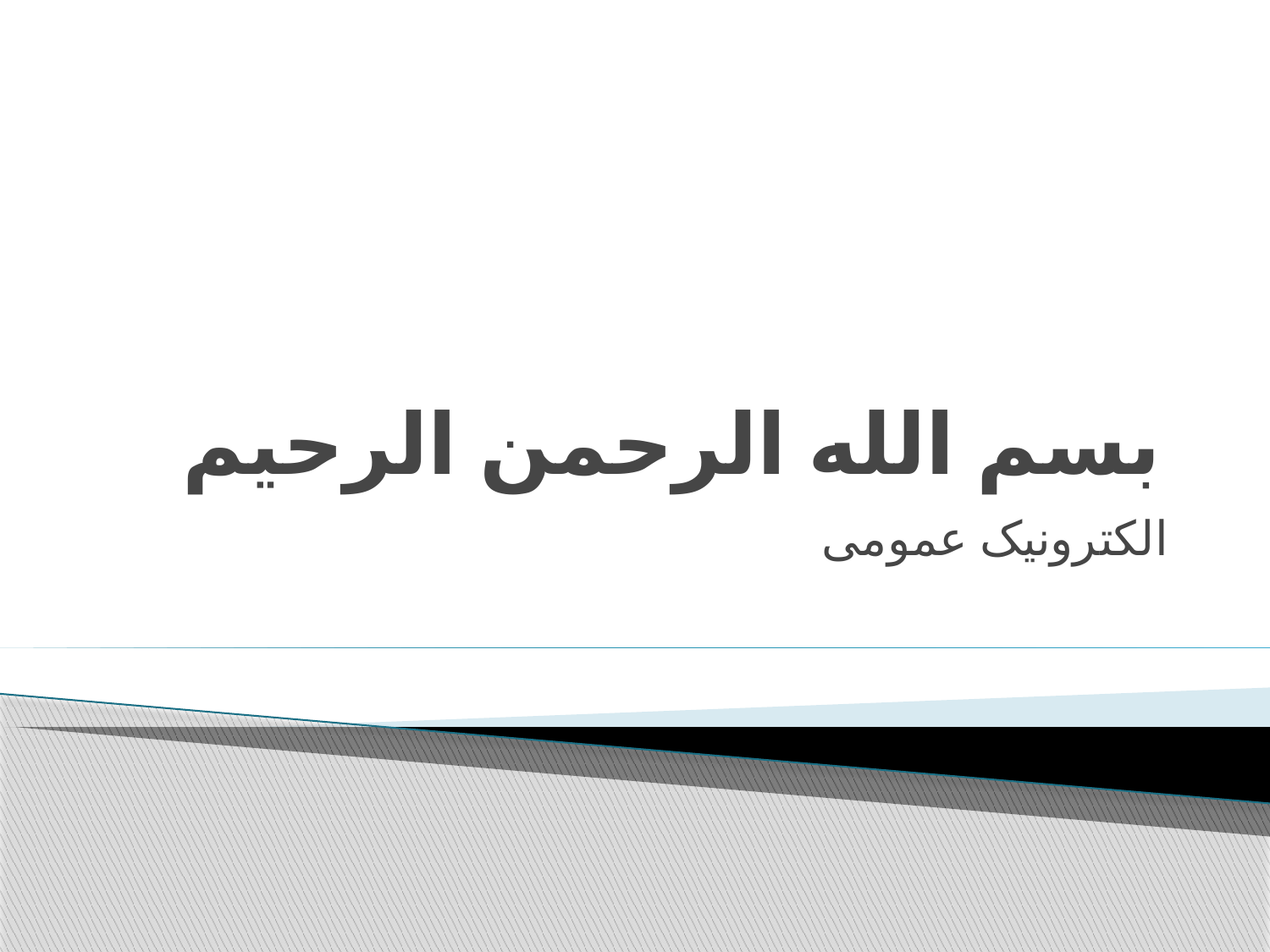

# بسم الله الرحمن الرحیم
الکترونیک عمومی